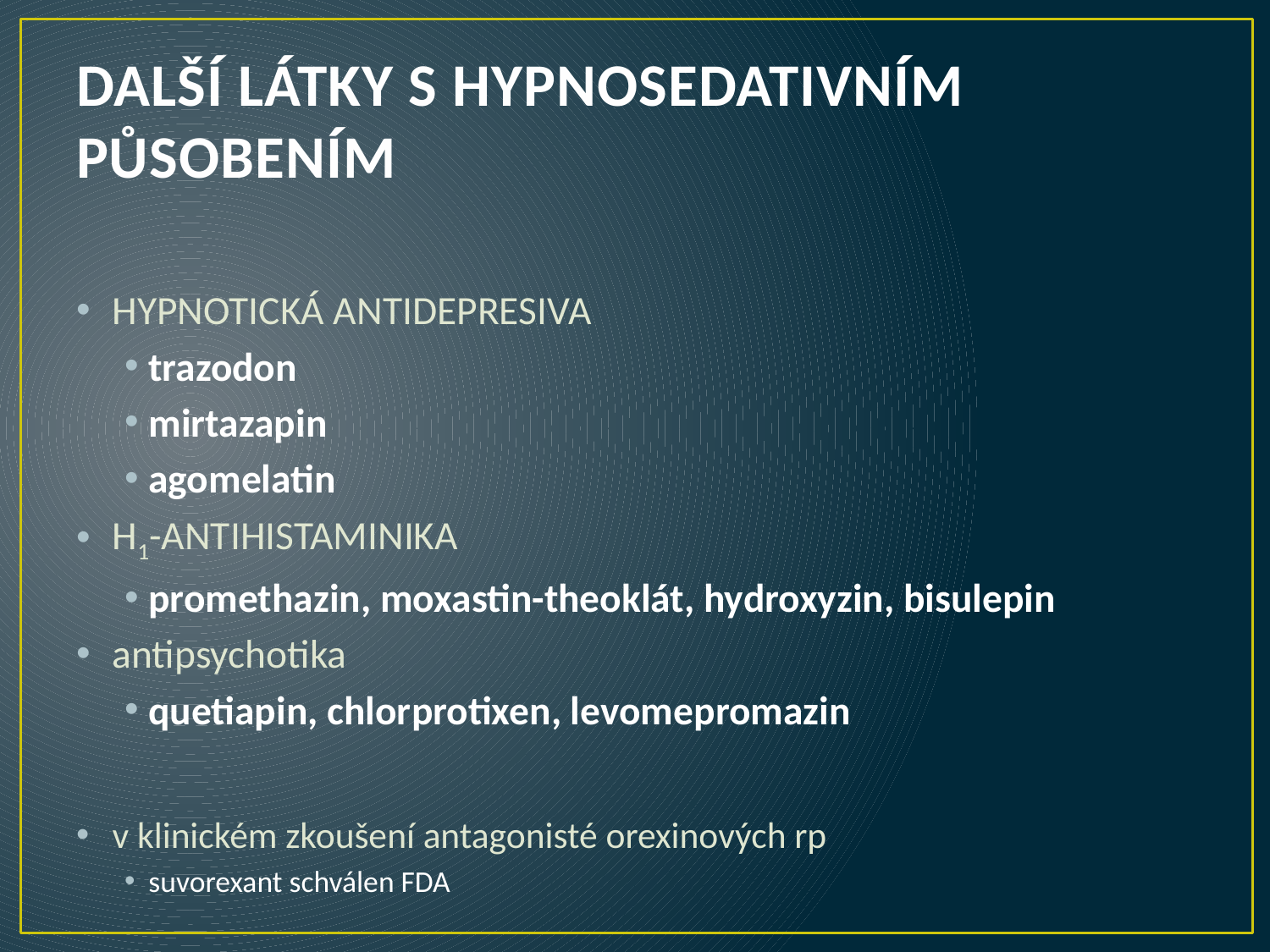

# DALŠÍ LÁTKY S HYPNOSEDATIVNÍM PŮSOBENÍM

HYPNOTICKÁ ANTIDEPRESIVA
trazodon
mirtazapin
agomelatin
H1-ANTIHISTAMINIKA
promethazin, moxastin-theoklát, hydroxyzin, bisulepin
antipsychotika
quetiapin, chlorprotixen, levomepromazin

v klinickém zkoušení antagonisté orexinových rp
suvorexant schválen FDA